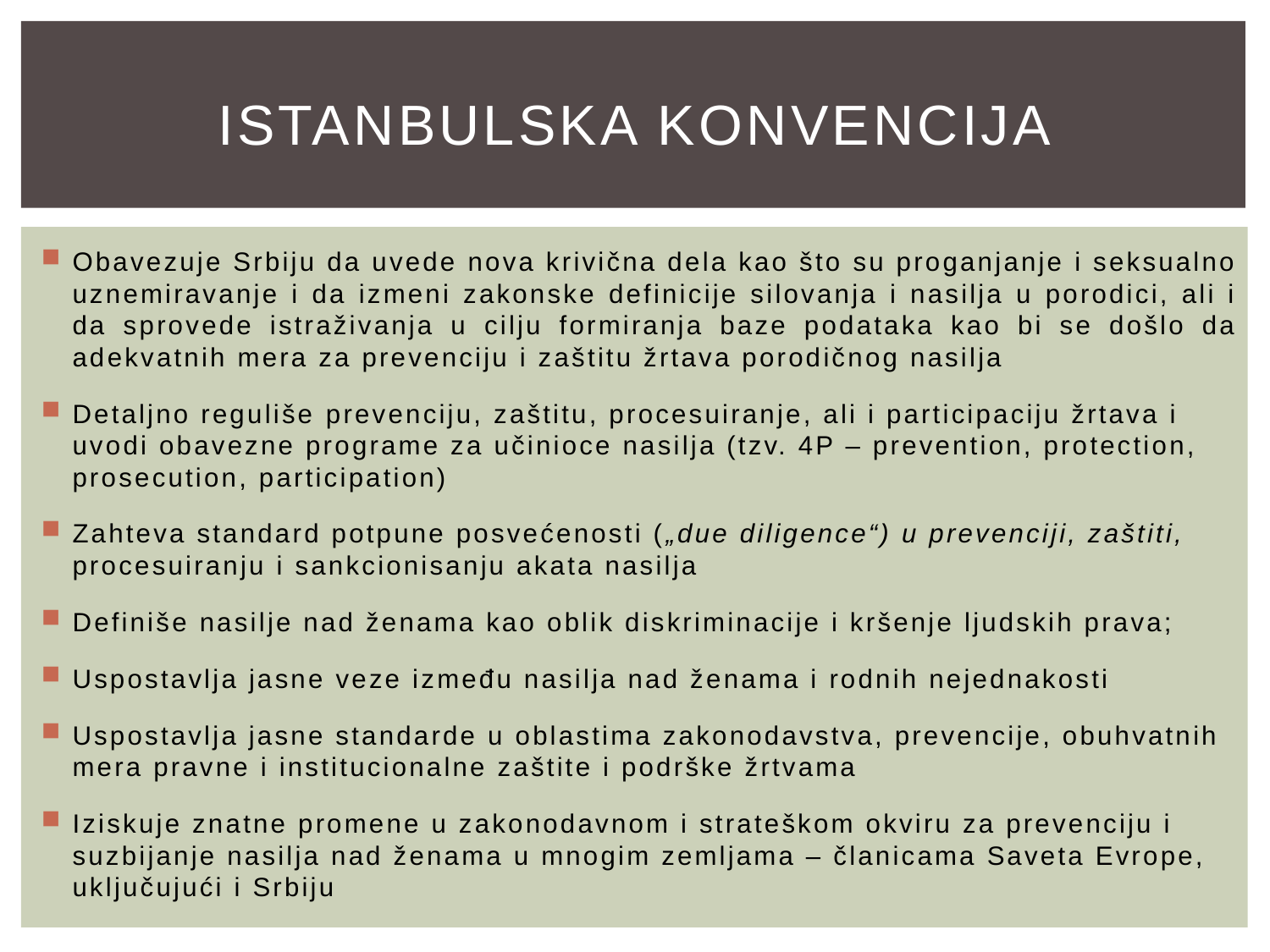

# Istanbulska konvencija

Obavezuje Srbiju da uvede nova krivična dela kao što su proganjanje i seksualno uznemiravanje i da izmeni zakonske definicije silovanja i nasilja u porodici, ali i da sprovede istraživanja u cilju formiranja baze podataka kao bi se došlo da adekvatnih mera za prevenciju i zaštitu žrtava porodičnog nasilja

Detaljno reguliše prevenciju, zaštitu, procesuiranje, ali i participaciju žrtava i uvodi obavezne programe za učinioce nasilja (tzv. 4P – prevention, protection, prosecution, participation)

Zahteva standard potpune posvećenosti („due diligence“) u prevenciji, zaštiti, procesuiranju i sankcionisanju akata nasilja

Definiše nasilje nad ženama kao oblik diskriminacije i kršenje ljudskih prava;

Uspostavlja jasne veze između nasilja nad ženama i rodnih nejednakosti

Uspostavlja jasne standarde u oblastima zakonodavstva, prevencije, obuhvatnih mera pravne i institucionalne zaštite i podrške žrtvama

Iziskuje znatne promene u zakonodavnom i strateškom okviru za prevenciju i suzbijanje nasilja nad ženama u mnogim zemljama – članicama Saveta Evrope, uključujući i Srbiju